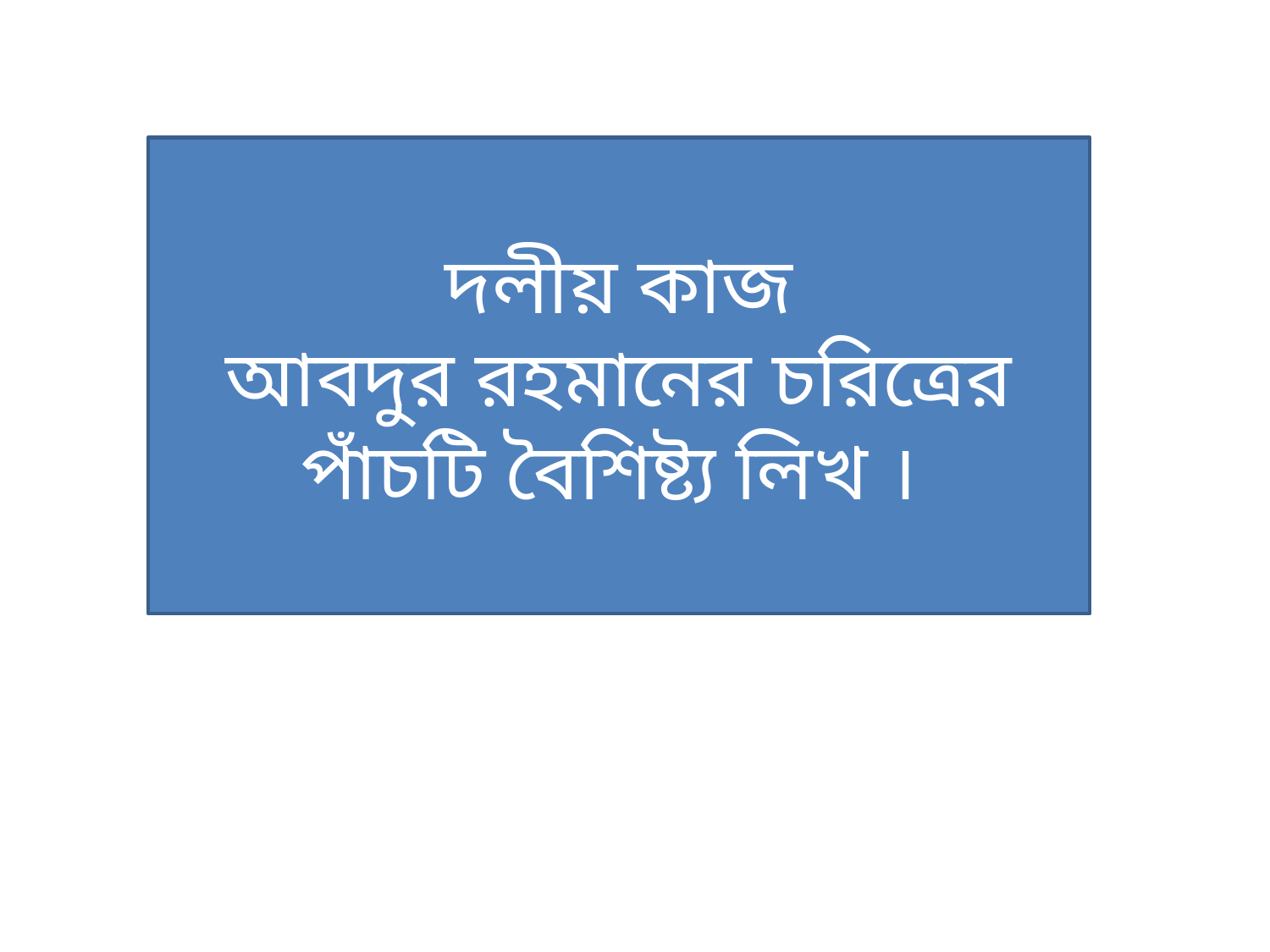

দলীয় কাজ
আবদুর রহমানের চরিত্রের পাঁচটি বৈশিষ্ট্য লিখ ।